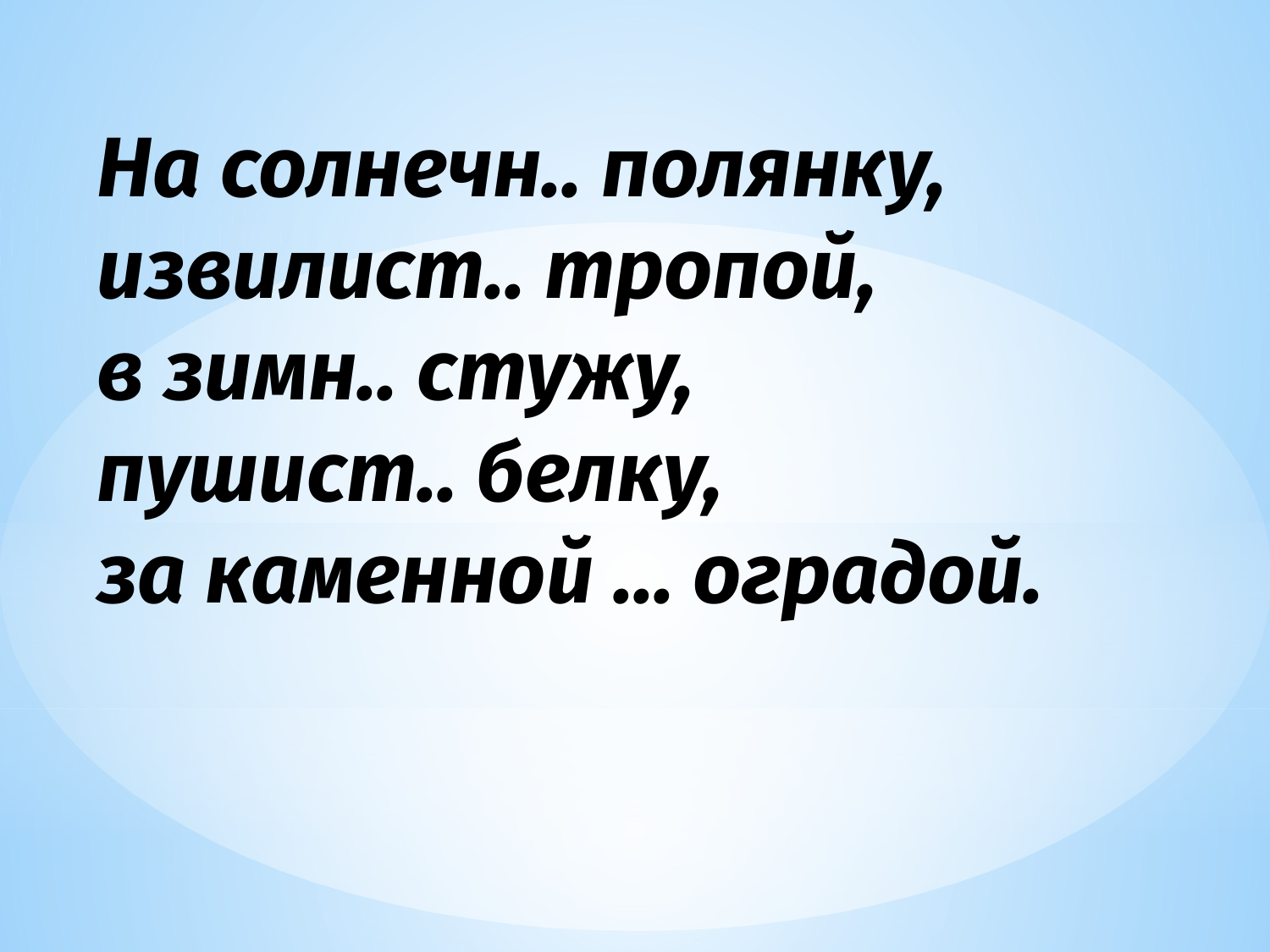

На солнечн.. полянку, извилист.. тропой,
в зимн.. стужу,
пушист.. белку,
за каменной ... оградой.